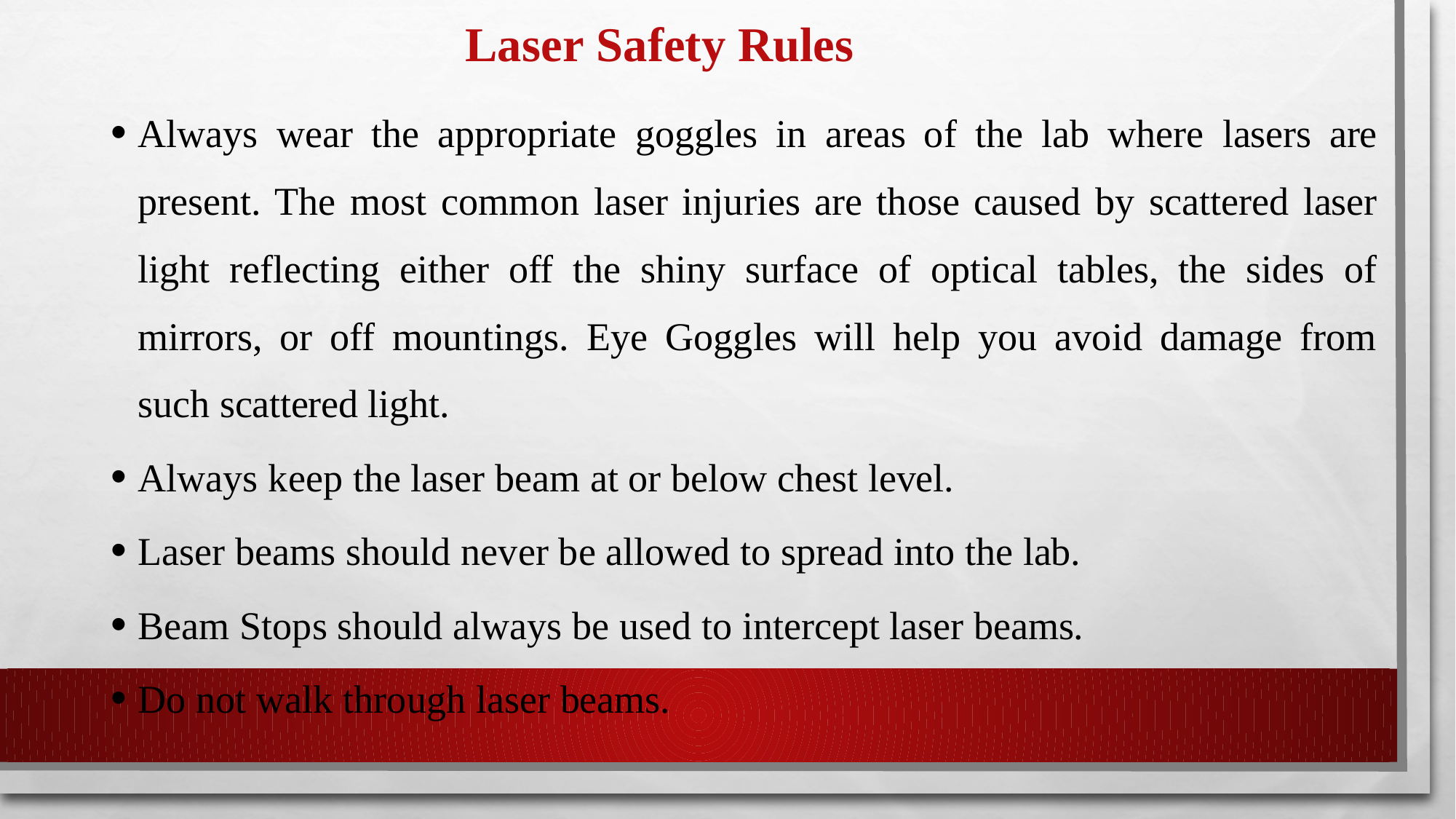

# Laser Safety Rules
Always wear the appropriate goggles in areas of the lab where lasers are present. The most common laser injuries are those caused by scattered laser light reflecting either off the shiny surface of optical tables, the sides of mirrors, or off mountings. Eye Goggles will help you avoid damage from such scattered light.
Always keep the laser beam at or below chest level.
Laser beams should never be allowed to spread into the lab.
Beam Stops should always be used to intercept laser beams.
Do not walk through laser beams.